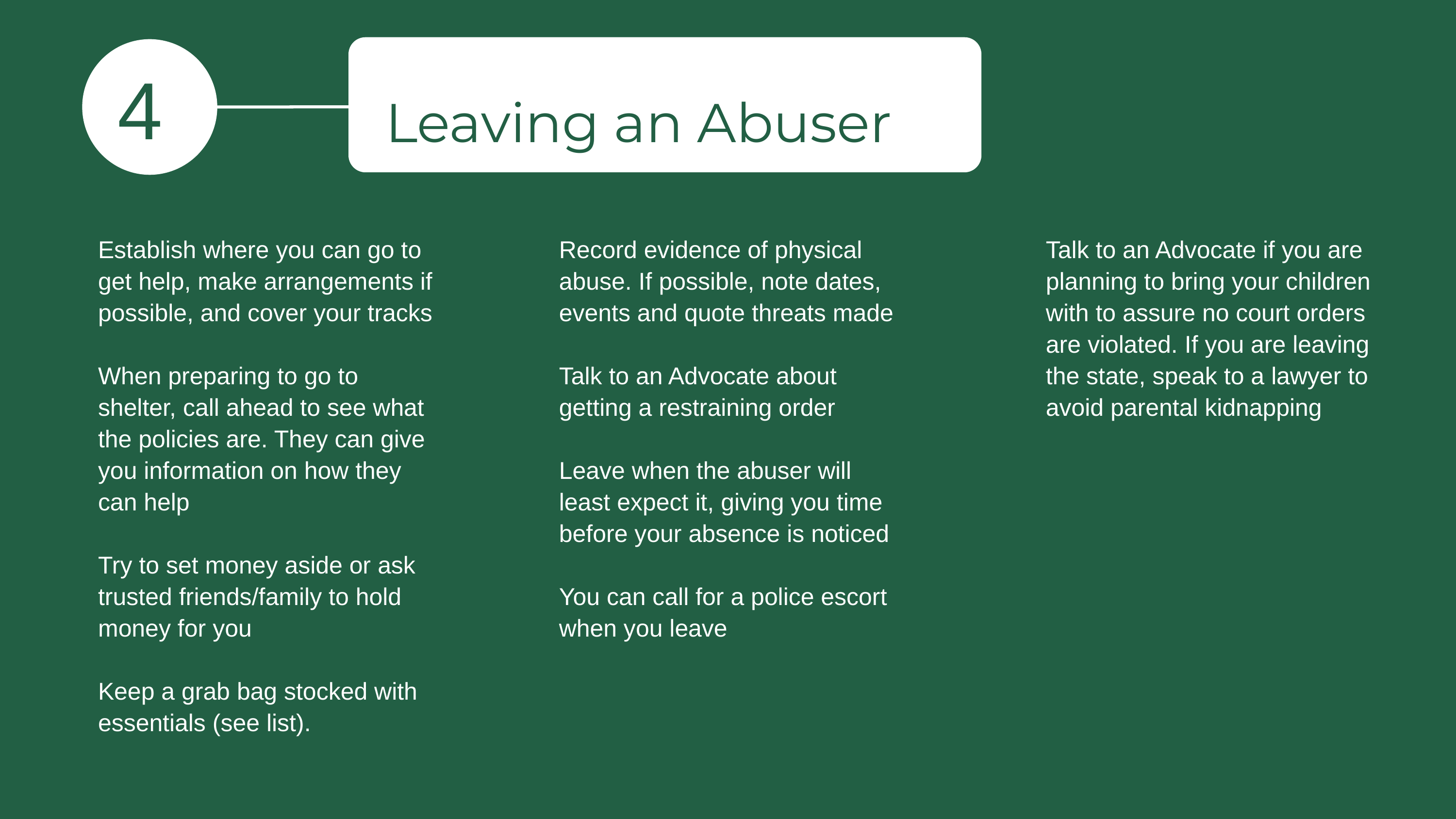

Leaving an Abuser
4

Establish where you can go to get help, make arrangements if possible, and cover your tracks

When preparing to go to shelter, call ahead to see what the policies are. They can give you information on how they can help

Try to set money aside or ask trusted friends/family to hold money for you

Keep a grab bag stocked with essentials (see list).
Record evidence of physical abuse. If possible, note dates, events and quote threats made

Talk to an Advocate about getting a restraining order

Leave when the abuser will least expect it, giving you time before your absence is noticed

You can call for a police escort when you leave

Talk to an Advocate if you are planning to bring your children with to assure no court orders are violated. If you are leaving the state, speak to a lawyer to avoid parental kidnapping